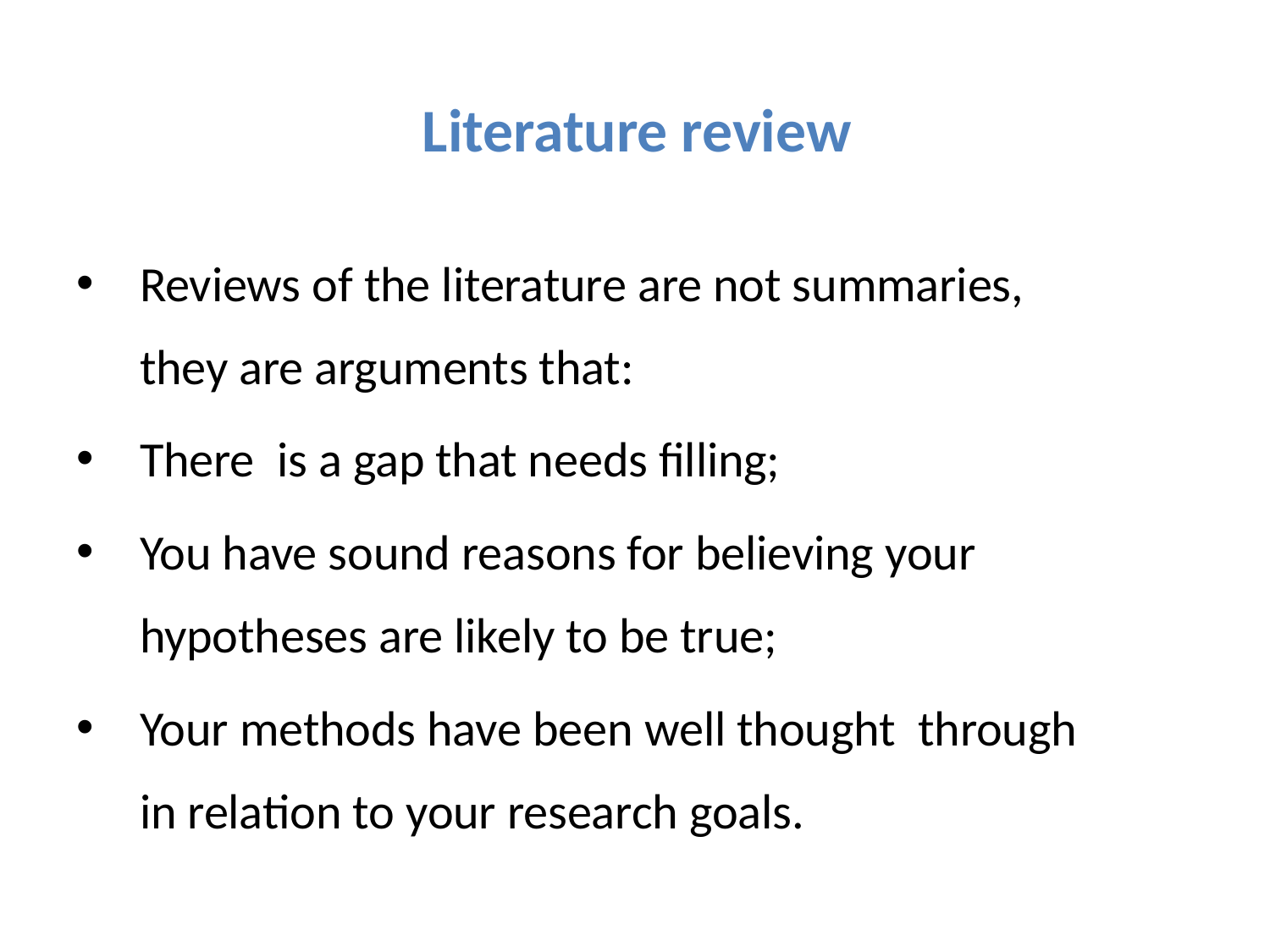

# Literature review
Reviews of the literature are not summaries, they are arguments that:
There  is a gap that needs filling;
You have sound reasons for believing your  hypotheses are likely to be true;
Your methods have been well thought  through in relation to your research goals.